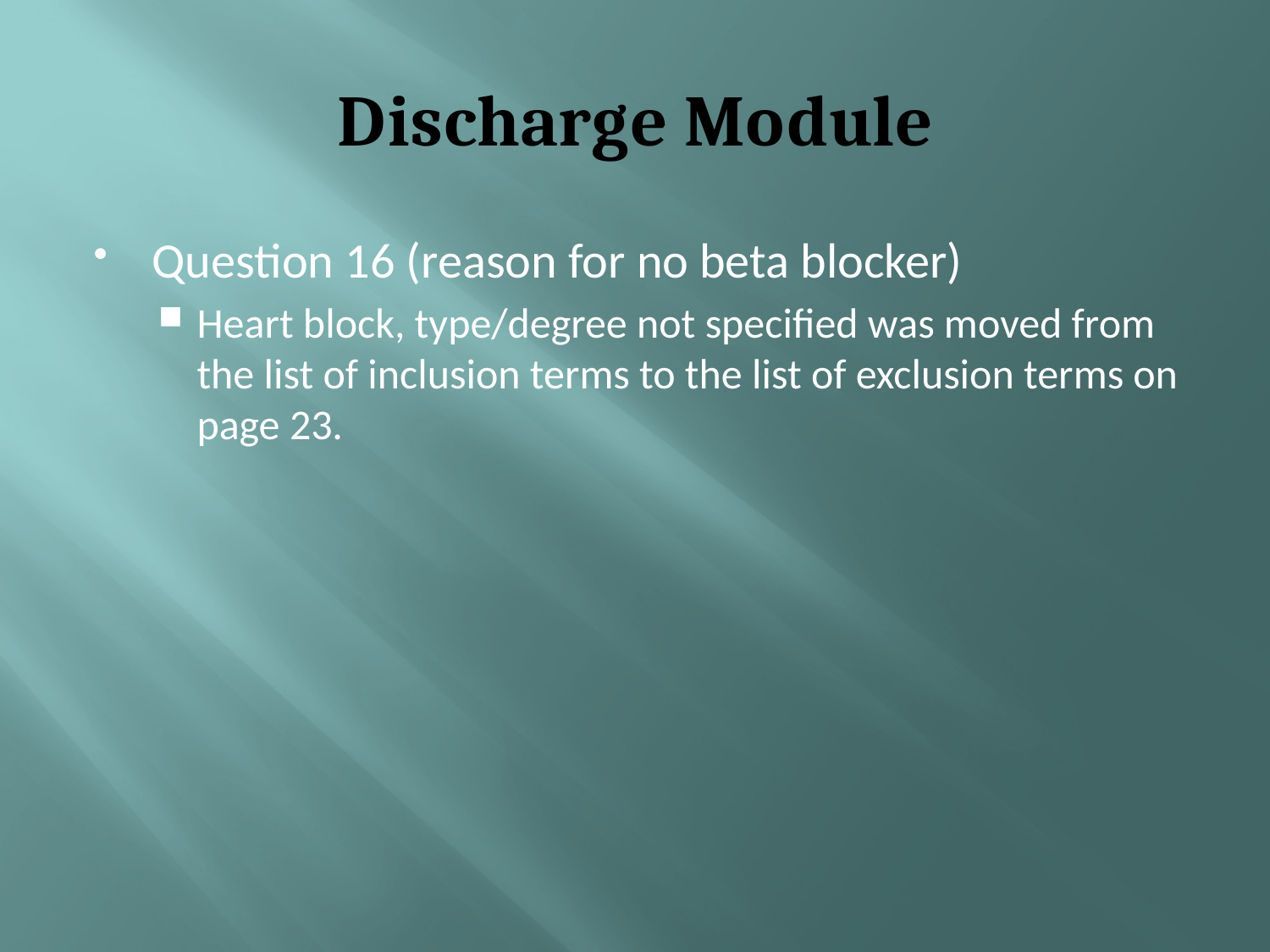

# Discharge Module
Question 16 (reason for no beta blocker)
Heart block, type/degree not specified was moved from the list of inclusion terms to the list of exclusion terms on page 23.